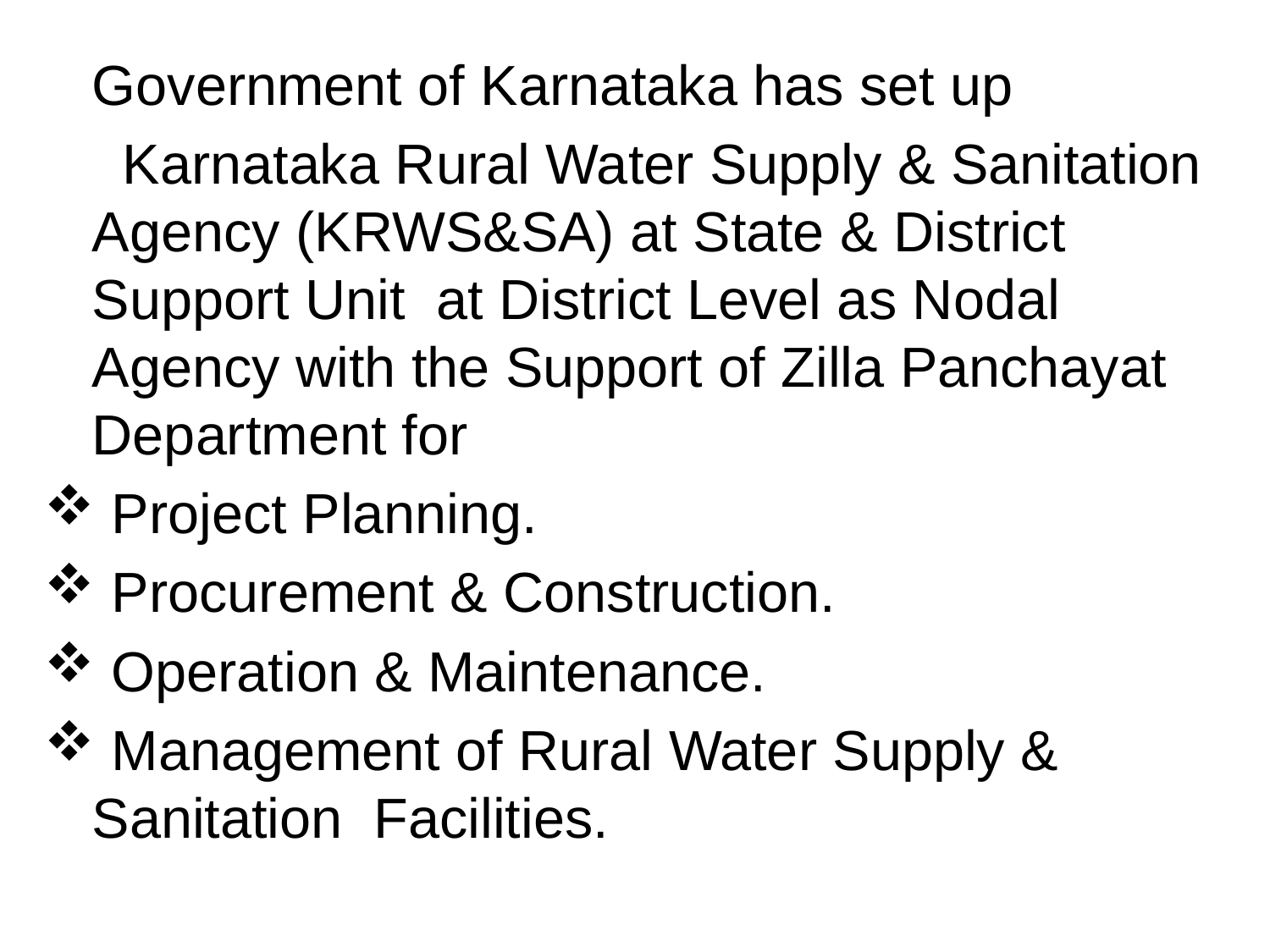

Government of Karnataka has set up
     Karnataka Rural Water Supply & Sanitation Agency (KRWS&SA) at State & District Support Unit  at District Level as Nodal Agency with the Support of Zilla Panchayat Department for
 Project Planning.
 Procurement & Construction.
 Operation & Maintenance.
 Management of Rural Water Supply & Sanitation  Facilities.